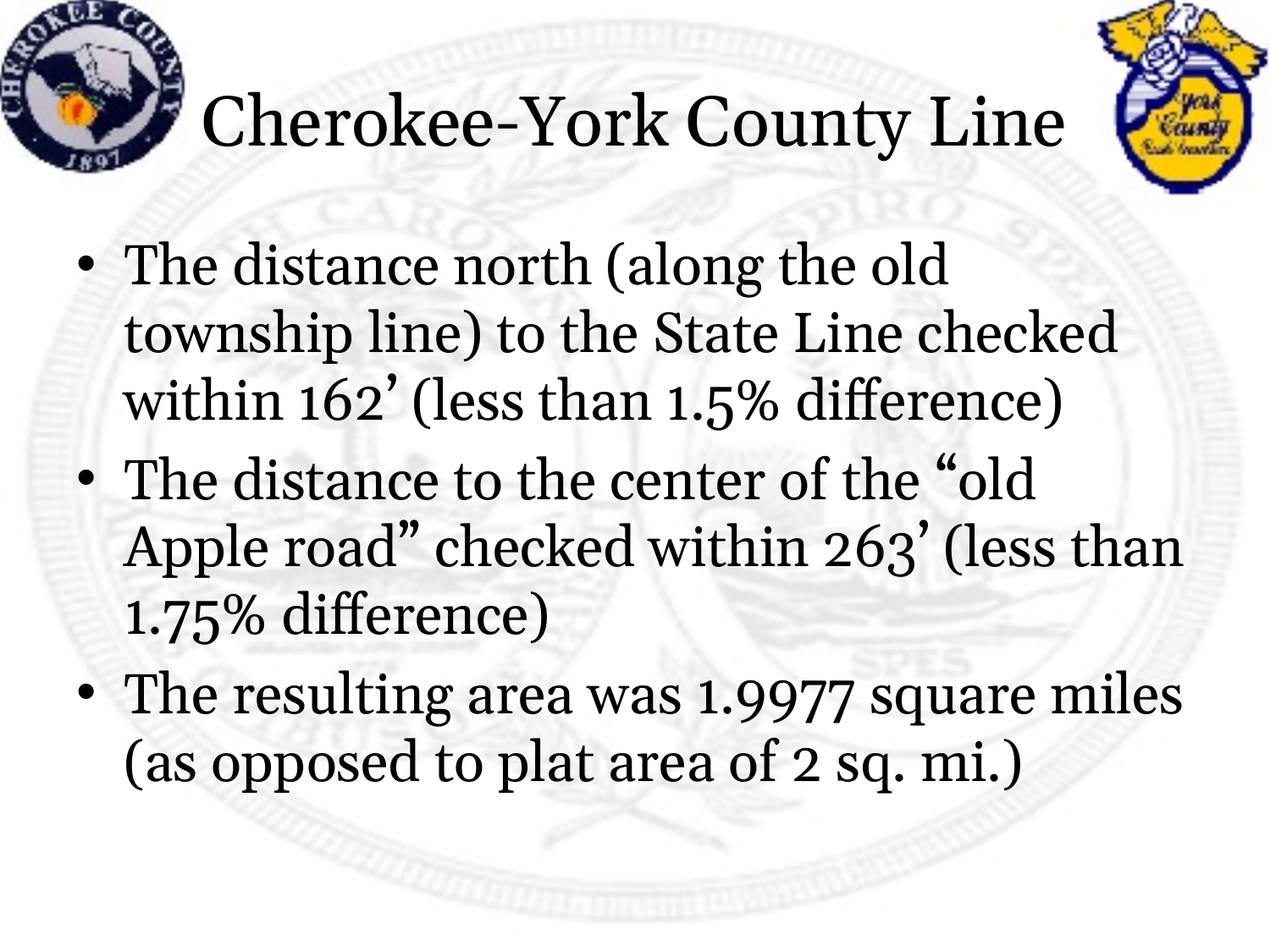

# Cherokee-York County Line
The distance north (along the old township line) to the State Line checked within 162’ (less than 1.5% difference)
The distance to the center of the “old Apple road” checked within 263’ (less than 1.75% difference)
The resulting area was 1.9977 square miles (as opposed to plat area of 2 sq. mi.)